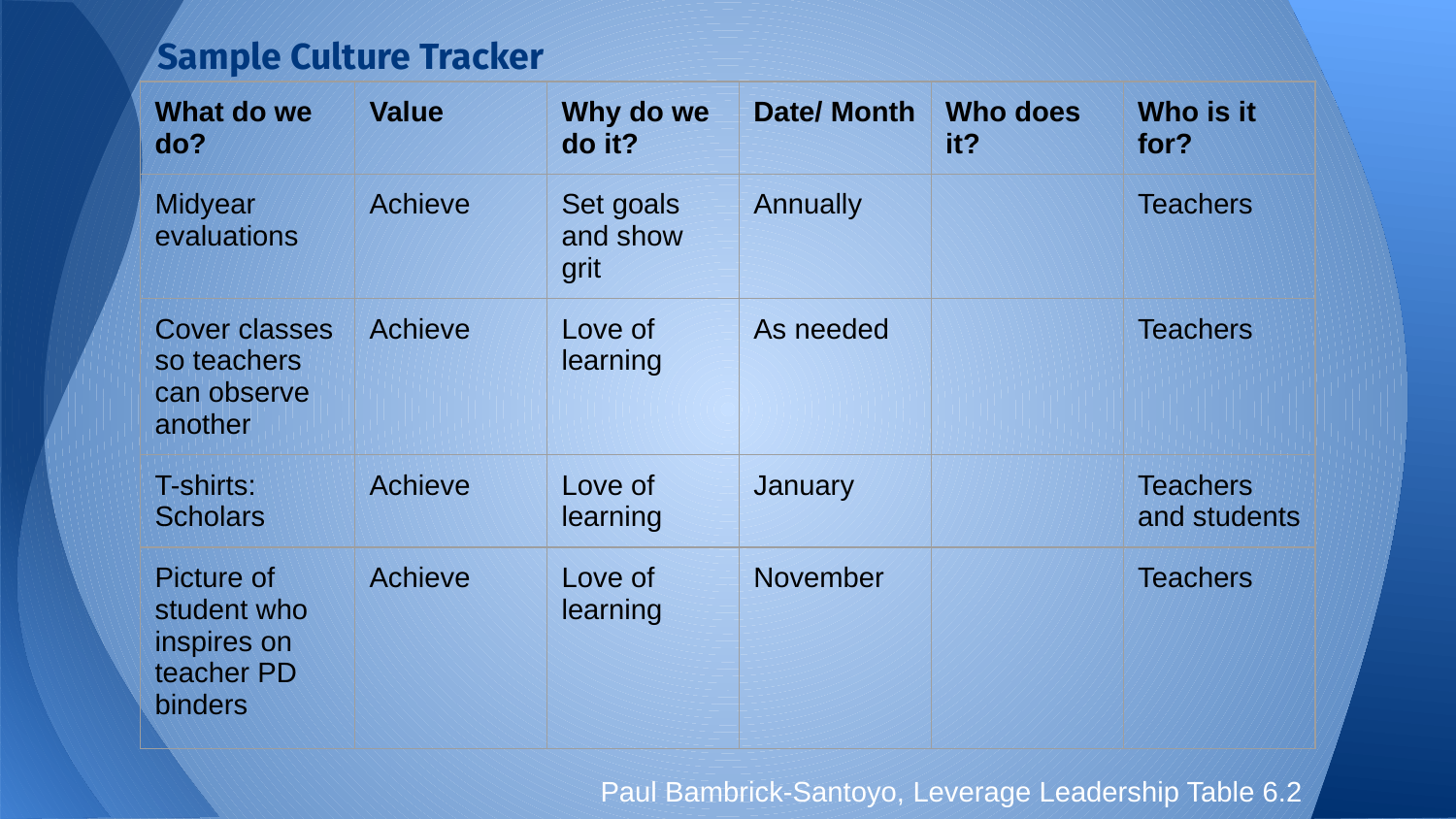

# Sample Culture Tracker
| What do we do? | Value | Why do we do it? | Date/ Month | Who does it? | Who is it for? |
| --- | --- | --- | --- | --- | --- |
| Midyear evaluations | Achieve | Set goals and show grit | Annually |  | Teachers |
| Cover classes so teachers can observe another | Achieve | Love of learning | As needed |  | Teachers |
| T-shirts: Scholars | Achieve | Love of learning | January |  | Teachers and students |
| Picture of student who inspires on teacher PD binders | Achieve | Love of learning | November |  | Teachers |
Paul Bambrick-Santoyo, Leverage Leadership Table 6.2